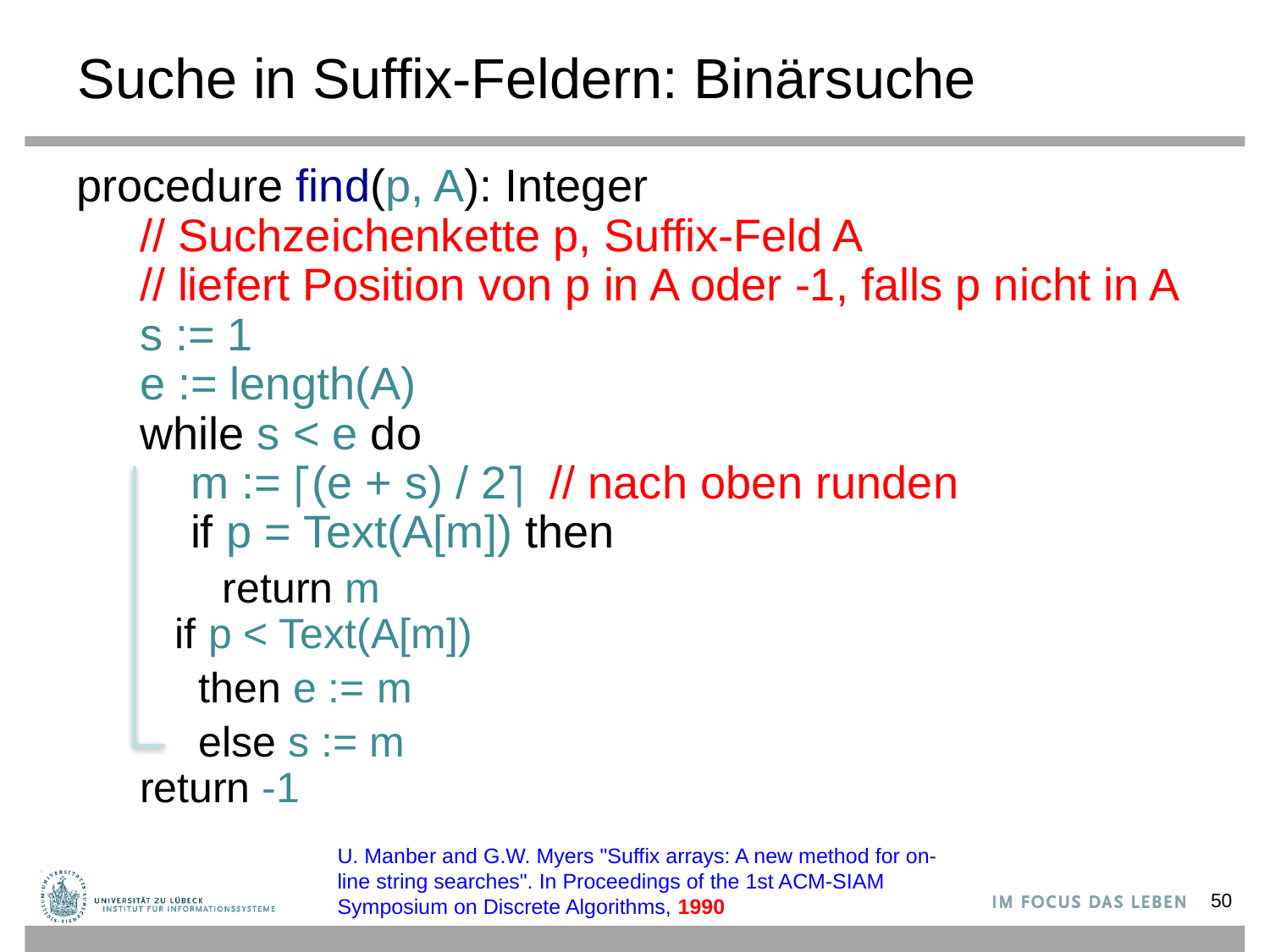

# Suche in Suffix-Feldern: Binärsuche
procedure find(p, A): Integer
     // Suchzeichenkette p, Suffix-Feld A
     // liefert Position von p in A oder -1, falls p nicht in A
     s := 1
     e := length(A)
     while s < e do
         m := ⎡(e + s) / 2⎤  // nach oben runden
         if p = Text(A[m]) then
       return m
   if p < Text(A[m])
     then e := m
     else s := m
return -1
U. Manber and G.W. Myers "Suffix arrays: A new method for on-line string searches". In Proceedings of the 1st ACM-SIAM Symposium on Discrete Algorithms, 1990
50